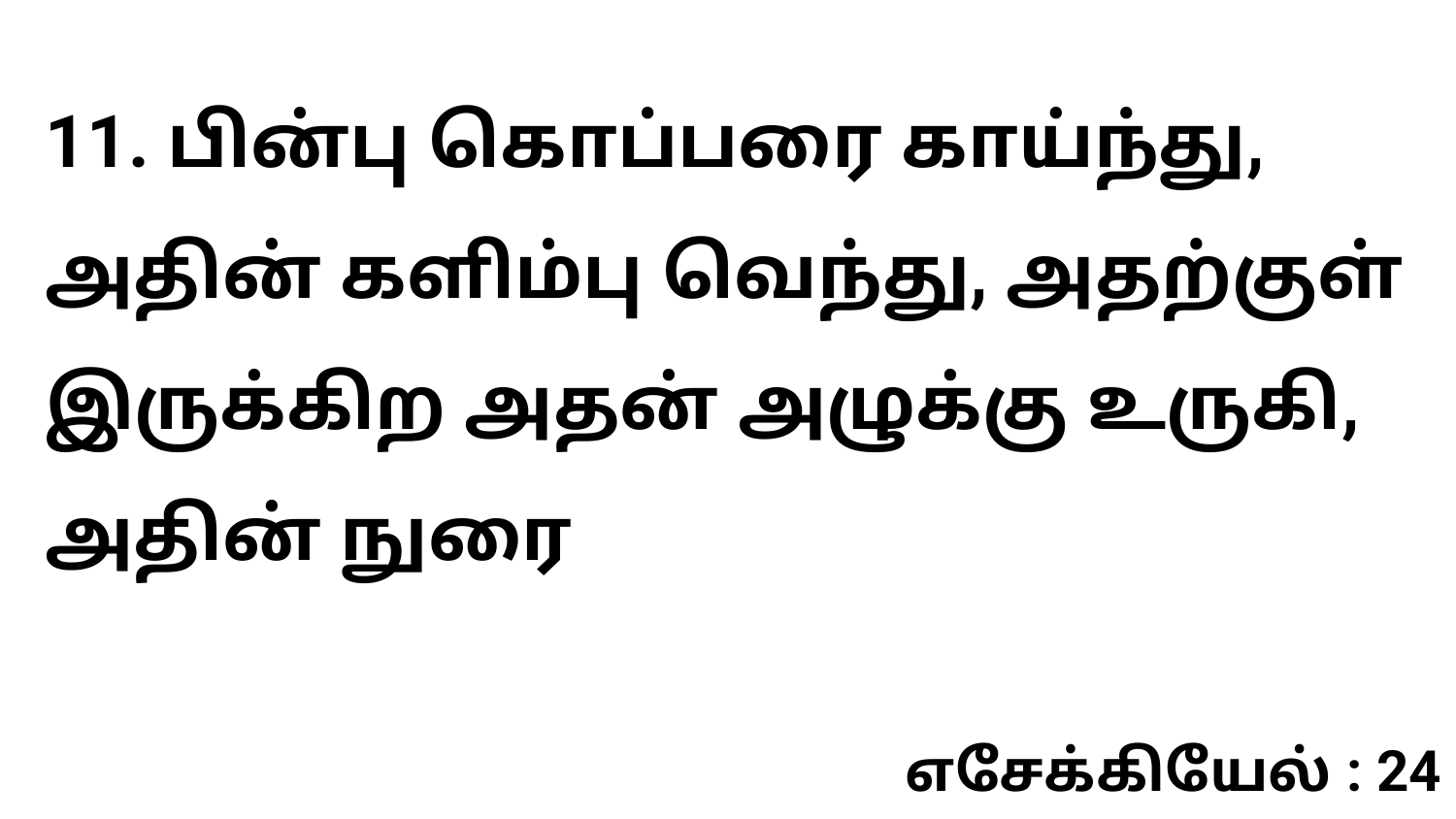

11. பின்பு கொப்பரை காய்ந்து, அதின் களிம்பு வெந்து, அதற்குள் இருக்கிற அதன் அழுக்கு உருகி, அதின் நுரை
எசேக்கியேல் : 24